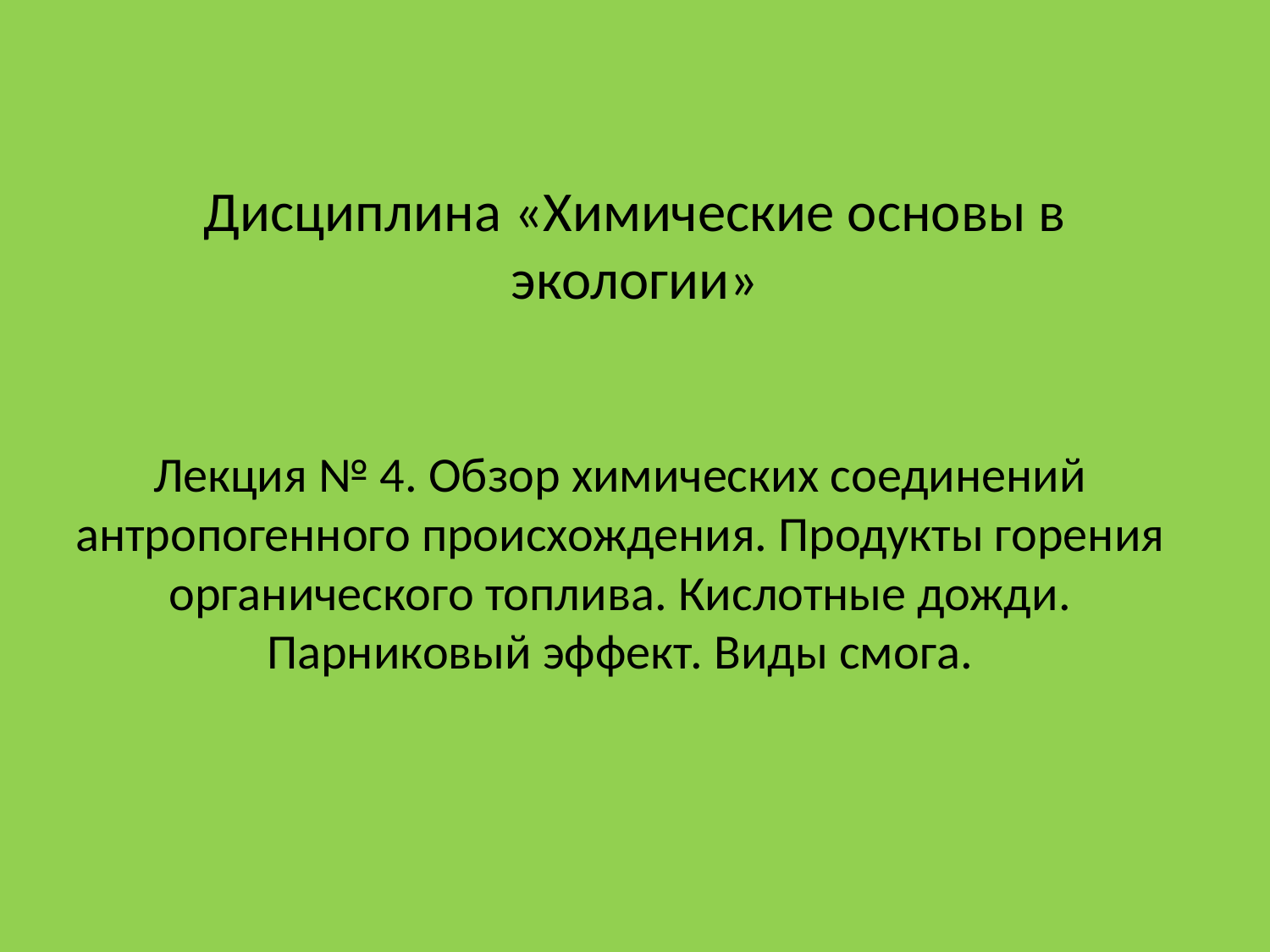

# Дисциплина «Химические основы в экологии»
Лекция № 4. Обзор химических соединений антропогенного происхождения. Продукты горения органического топлива. Кислотные дожди. Парниковый эффект. Виды смога.